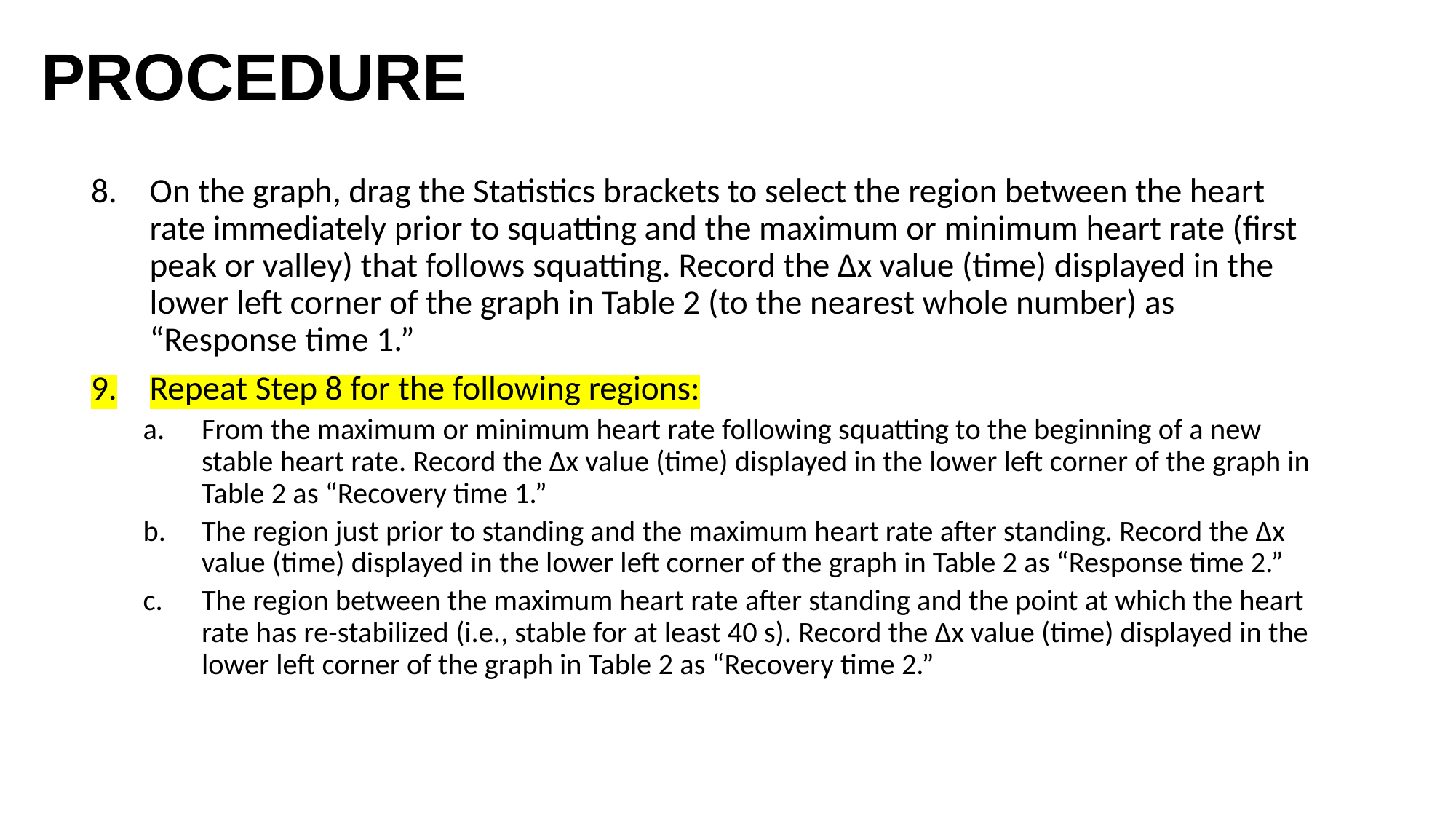

# PROCEDURE
On the graph, drag the Statistics brackets to select the region between the heart rate immediately prior to squatting and the maximum or minimum heart rate (first peak or valley) that follows squatting. Record the ∆x value (time) displayed in the lower left corner of the graph in Table 2 (to the nearest whole number) as “Response time 1.”
Repeat Step 8 for the following regions:
From the maximum or minimum heart rate following squatting to the beginning of a new stable heart rate. Record the ∆x value (time) displayed in the lower left corner of the graph in Table 2 as “Recovery time 1.”
The region just prior to standing and the maximum heart rate after standing. Record the ∆x value (time) displayed in the lower left corner of the graph in Table 2 as “Response time 2.”
The region between the maximum heart rate after standing and the point at which the heart rate has re-stabilized (i.e., stable for at least 40 s). Record the ∆x value (time) displayed in the lower left corner of the graph in Table 2 as “Recovery time 2.”